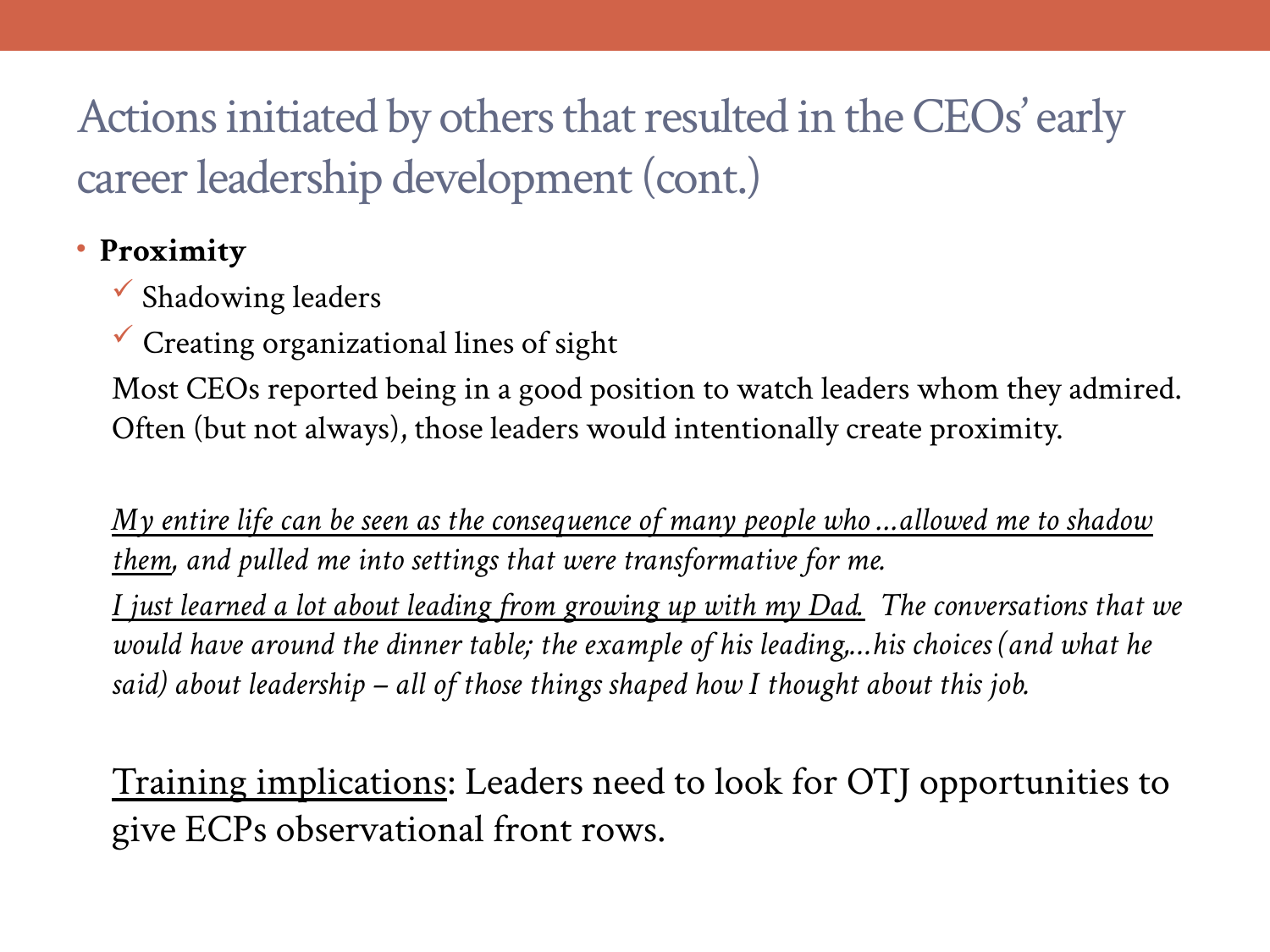

# Actions initiated by others that resulted in the CEOs’ early career leadership development (cont.)
Proximity
 Shadowing leaders
 Creating organizational lines of sight
Most CEOs reported being in a good position to watch leaders whom they admired. Often (but not always), those leaders would intentionally create proximity.

My entire life can be seen as the consequence of many people who …allowed me to shadow them, and pulled me into settings that were transformative for me.
I just learned a lot about leading from growing up with my Dad.  The conversations that we would have around the dinner table; the example of his leading,…his choices (and what he said) about leadership – all of those things shaped how I thought about this job.

Training implications: Leaders need to look for OTJ opportunities to give ECPs observational front rows.